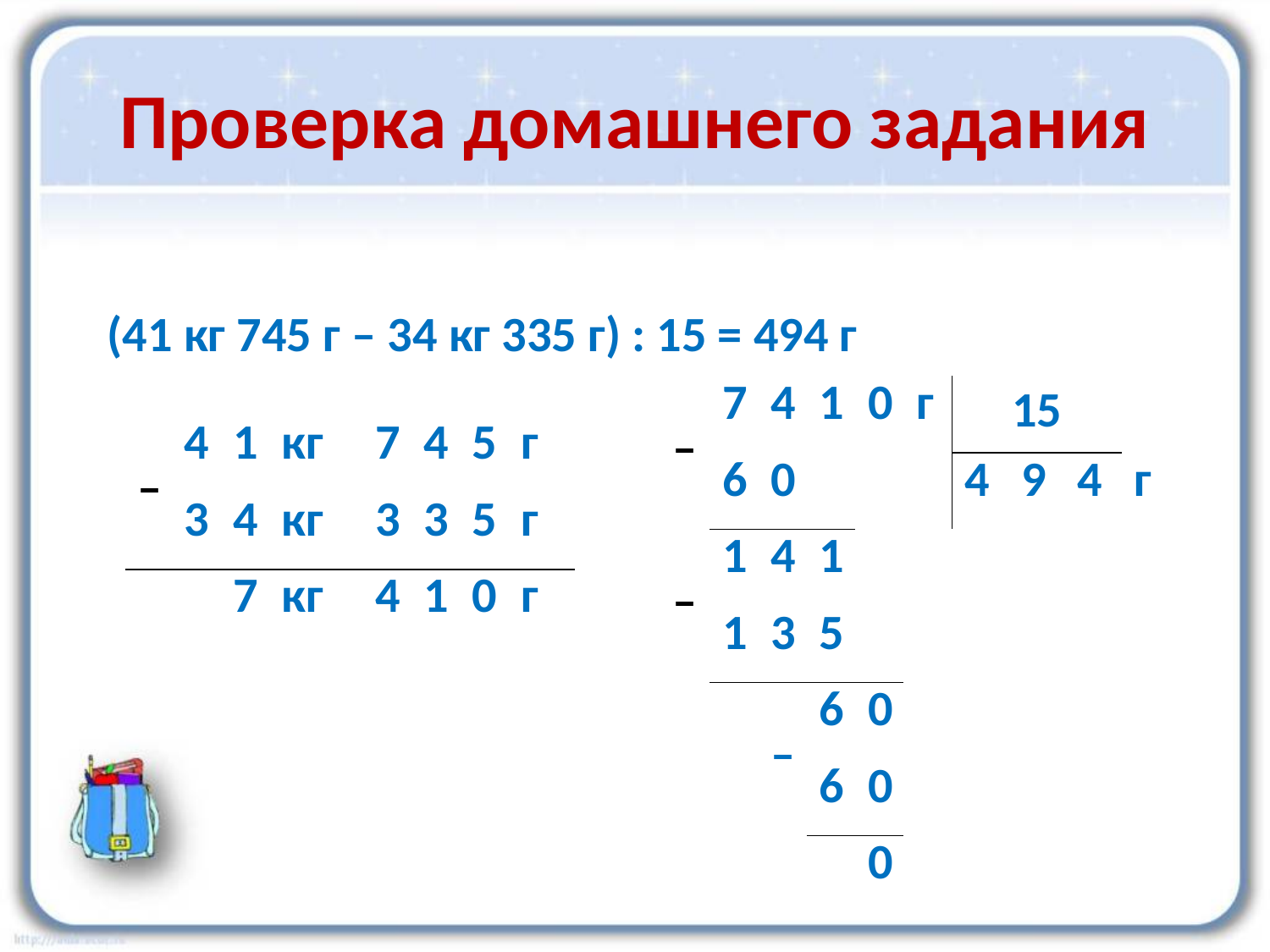

# Проверка домашнего задания
(41 кг 745 г – 34 кг 335 г) : 15 = 494 г
| – | 7 | 4 | 1 | 0 | г | 15 |  |  |  |
| --- | --- | --- | --- | --- | --- | --- | --- | --- | --- |
|  | 6 | 0 |  |  |  | 4 | 9 | 4 | г |
| – | 1 | 4 | 1 |  |  |  |  |  |  |
|  | 1 | 3 | 5 |  |  |  |  |  |  |
|  |  | – | 6 | 0 |  |  |  |  |  |
|  |  |  | 6 | 0 |  |  |  |  |  |
|  |  |  |  | 0 |  |  |  |  |  |
| – | 4 | 1 | кг | 7 | 4 | 5 | г |
| --- | --- | --- | --- | --- | --- | --- | --- |
|  | 3 | 4 | кг | 3 | 3 | 5 | г |
|  |  | 7 | кг | 4 | 1 | 0 | г |